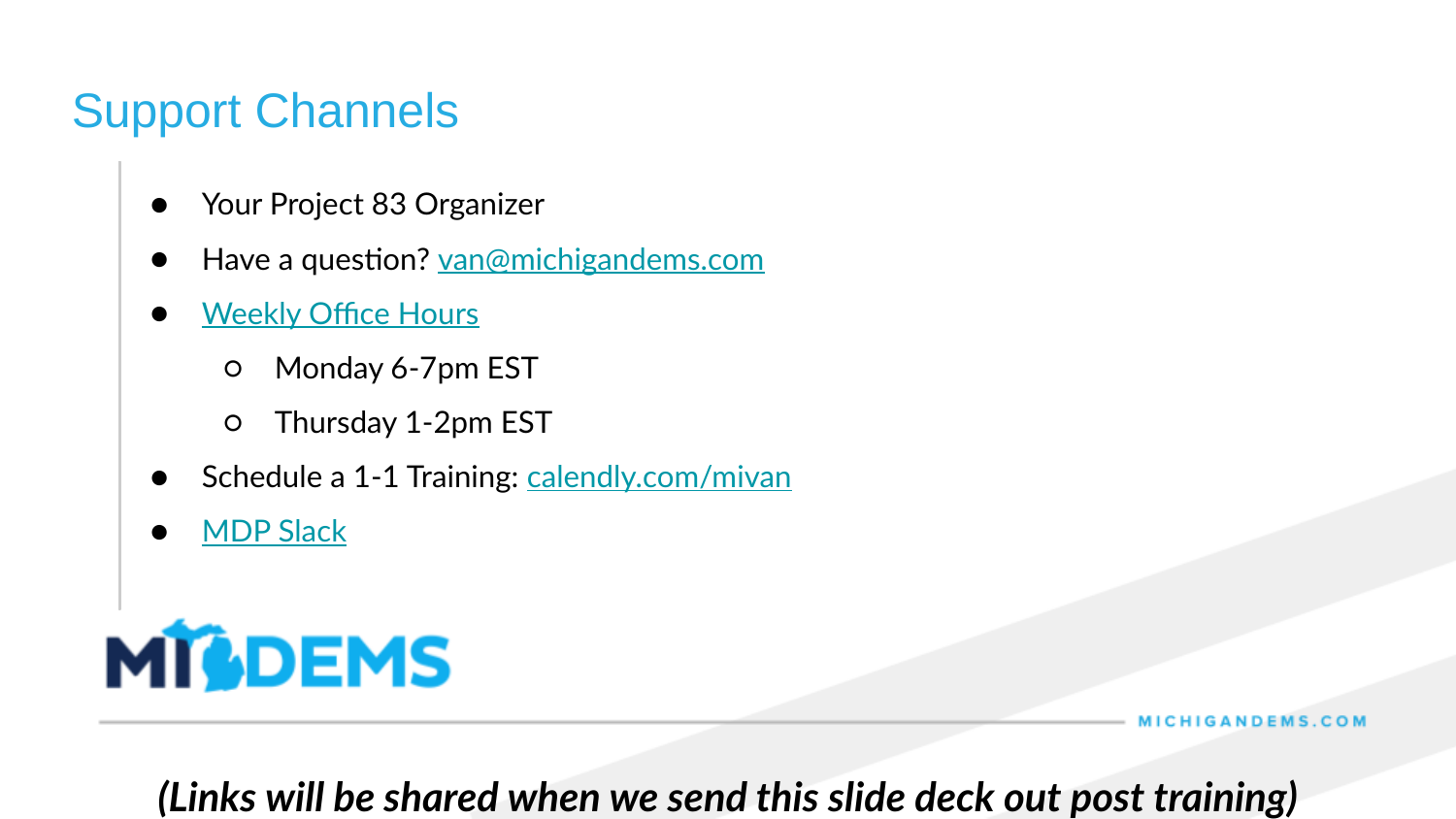

Support Channels

Your Project 83 Organizer
Have a question? van@michigandems.com
Weekly Office Hours
Monday 6-7pm EST
Thursday 1-2pm EST
Schedule a 1-1 Training: calendly.com/mivan
MDP Slack

(Links will be shared when we send this slide deck out post training)